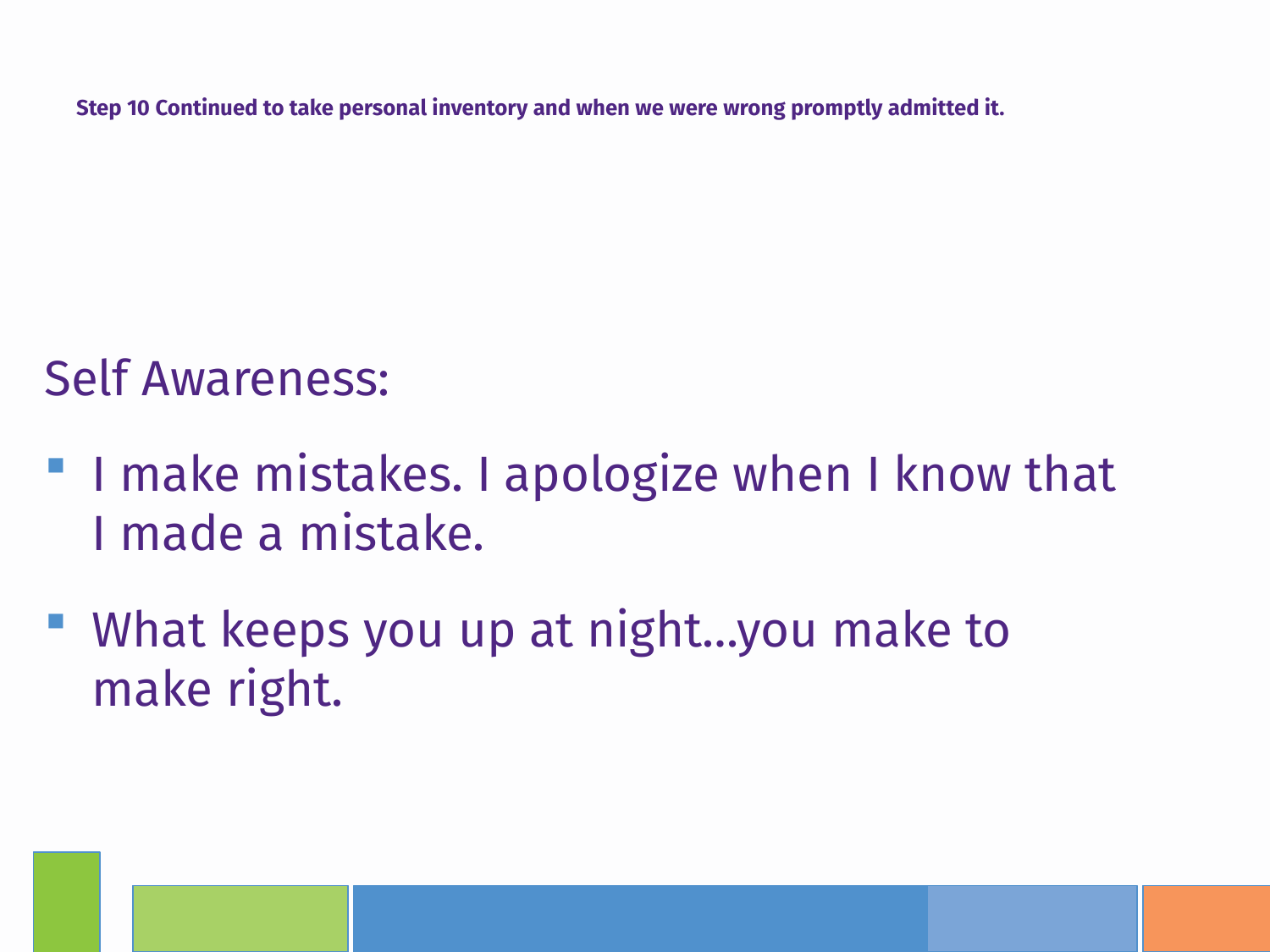

Step 10 Continued to take personal inventory and when we were wrong promptly admitted it.

Self Awareness:
I make mistakes. I apologize when I know that I made a mistake.
What keeps you up at night…you make to make right.